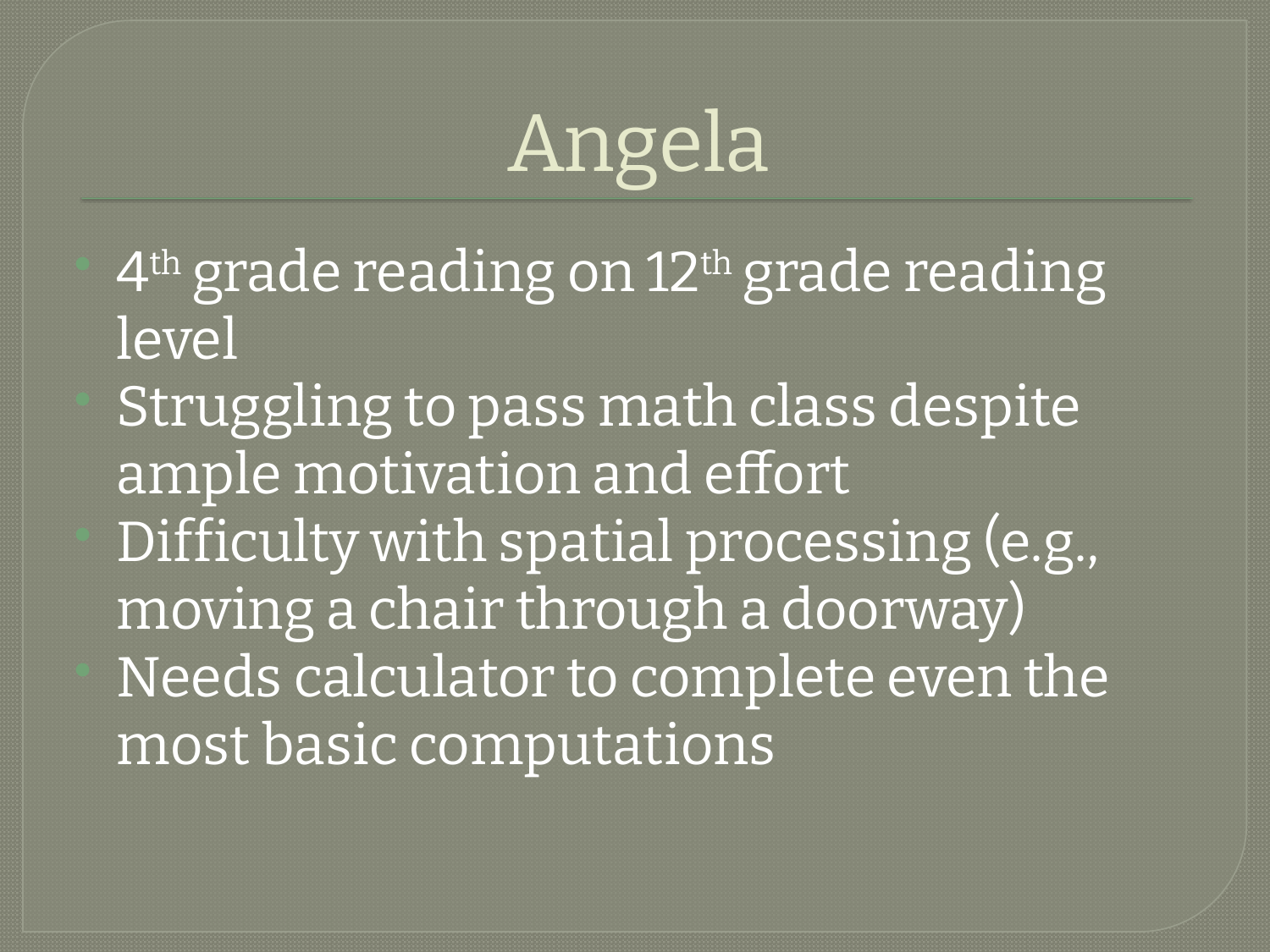

# Angela
4th grade reading on 12th grade reading level
Struggling to pass math class despite ample motivation and effort
Difficulty with spatial processing (e.g., moving a chair through a doorway)
Needs calculator to complete even the most basic computations